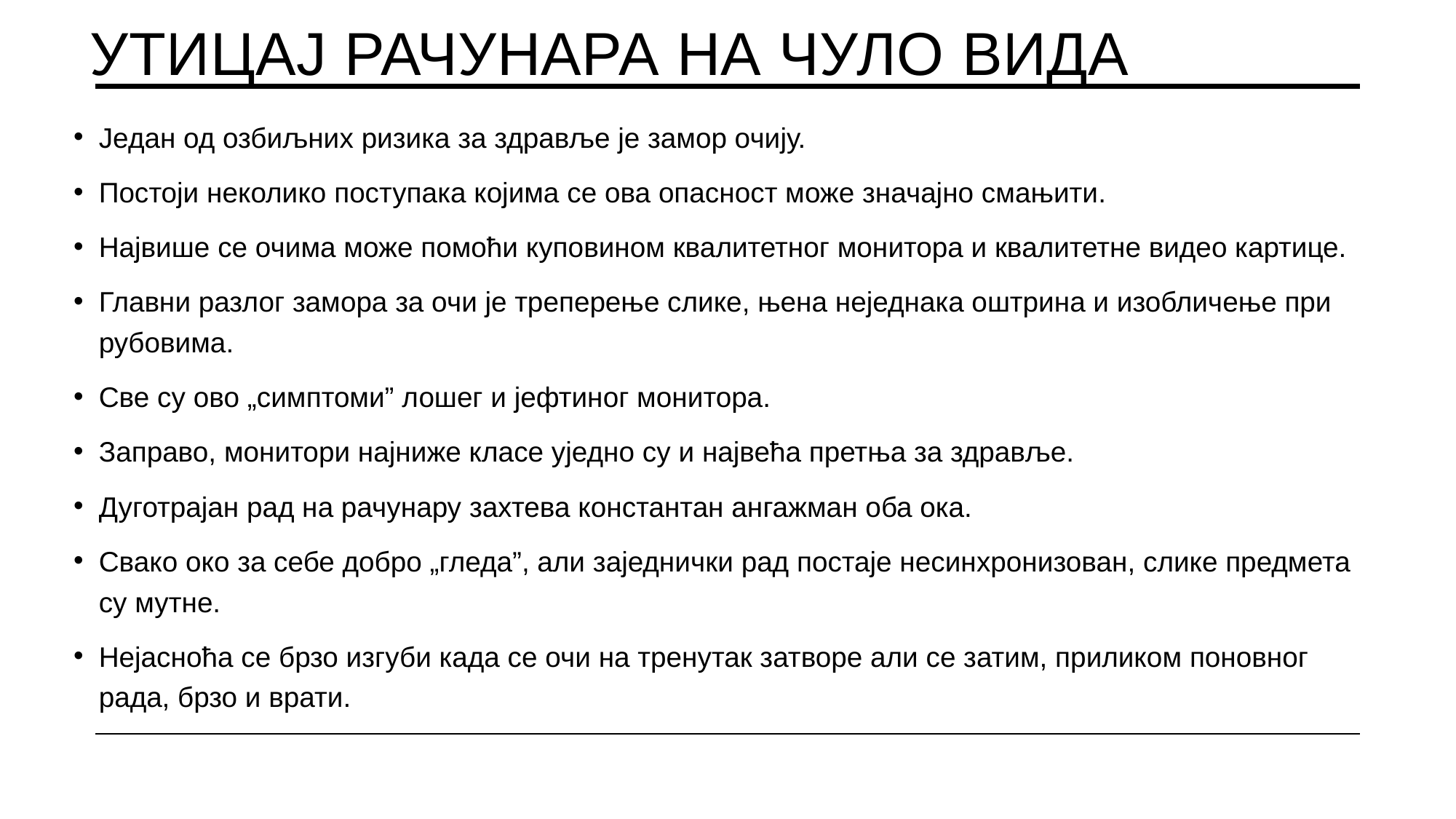

# Утицај рачунара на чуло вида
Један од озбиљних ризика за здравље је замор очију.
Постоји неколико поступака којима се ова опасност може значајно смањити.
Највише се очима може помоћи куповином квалитетног монитора и квалитетне видео картице.
Главни разлог замора за очи је треперење слике, њена неједнака оштрина и изобличење при рубовима.
Све су ово „симптоми” лошег и јефтиног монитора.
Заправо, монитори најниже класе уједно су и највећа претња за здравље.
Дуготрајан рад на рачунару захтева константан ангажман оба ока.
Свако око за себе добро „гледа”, али заједнички рад постаје несинхронизован, слике предмета су мутне.
Нејасноћа се брзо изгуби када се очи на тренутак затворе али се затим, приликом поновног рада, брзо и врати.